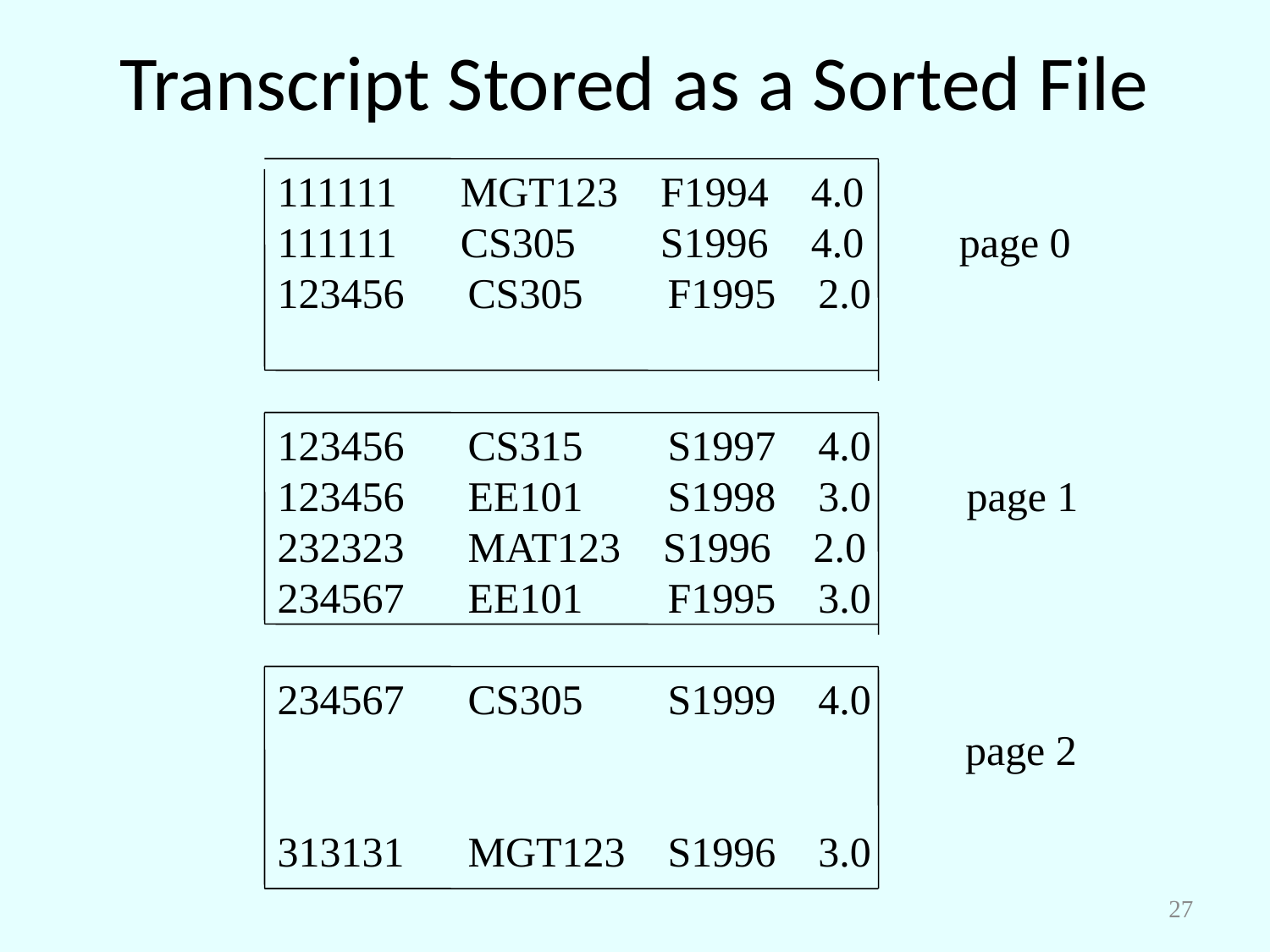

# Transcript Stored as a Sorted File

111111      MGT123    F1994    4.0
111111      CS305        S1996    4.0         page 0
123456      CS305        F1995    2.0

123456      CS315        S1997    4.0
123456      EE101        S1998    3.0         page 1
232323      MAT123    S1996    2.0
234567      EE101        F1995    3.0

234567      CS305        S1999    4.0
                                                                 page 2

313131      MGT123    S1996    3.0

27